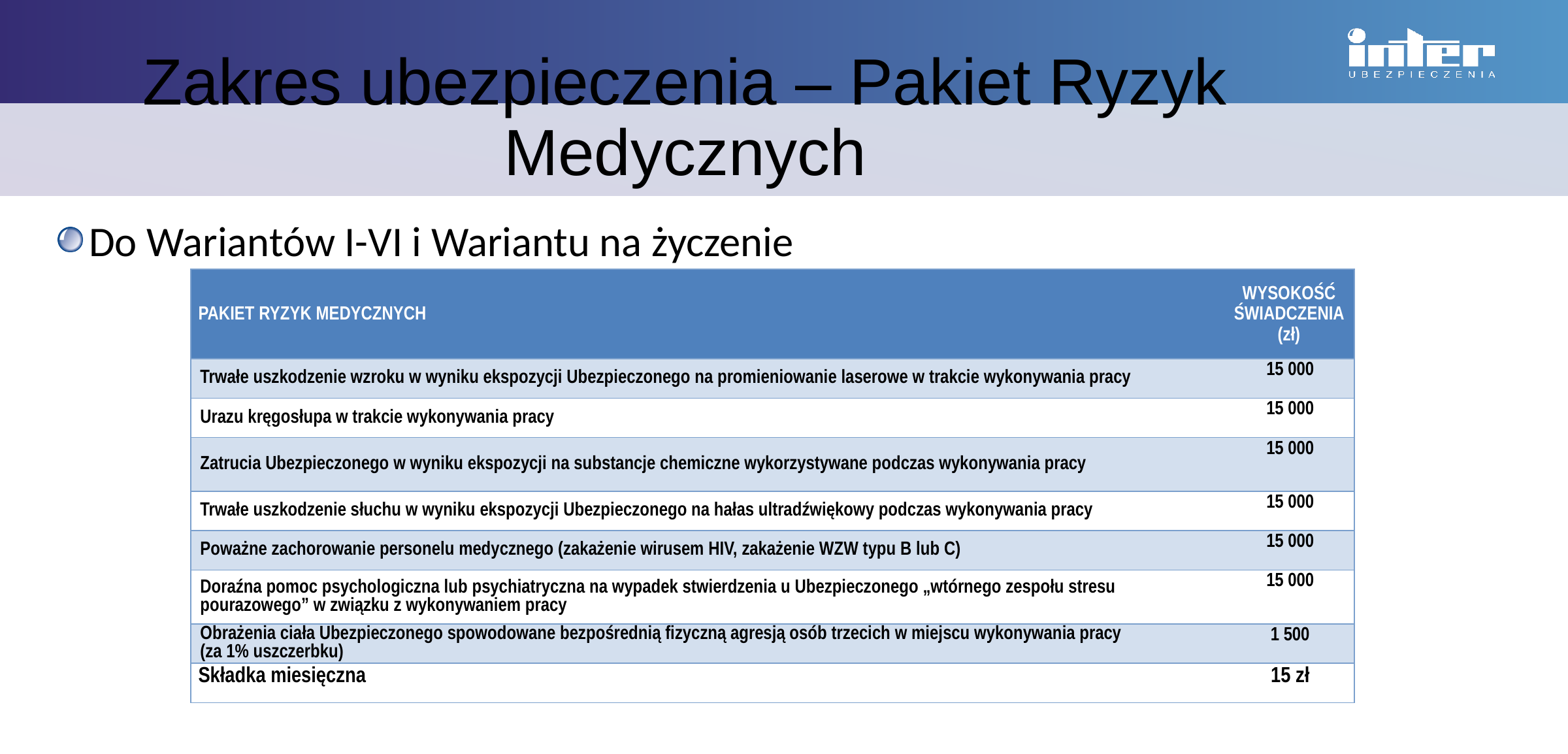

Zakres ubezpieczenia – Pakiet Ryzyk Medycznych
#
Do Wariantów I-VI i Wariantu na życzenie
| PAKIET RYZYK MEDYCZNYCH | WYSOKOŚĆ ŚWIADCZENIA (zł) |
| --- | --- |
| Trwałe uszkodzenie wzroku w wyniku ekspozycji Ubezpieczonego na promieniowanie laserowe w trakcie wykonywania pracy | 15 000 |
| Urazu kręgosłupa w trakcie wykonywania pracy | 15 000 |
| Zatrucia Ubezpieczonego w wyniku ekspozycji na substancje chemiczne wykorzystywane podczas wykonywania pracy | 15 000 |
| Trwałe uszkodzenie słuchu w wyniku ekspozycji Ubezpieczonego na hałas ultradźwiękowy podczas wykonywania pracy | 15 000 |
| Poważne zachorowanie personelu medycznego (zakażenie wirusem HIV, zakażenie WZW typu B lub C) | 15 000 |
| Doraźna pomoc psychologiczna lub psychiatryczna na wypadek stwierdzenia u Ubezpieczonego „wtórnego zespołu stresu pourazowego” w związku z wykonywaniem pracy | 15 000 |
| Obrażenia ciała Ubezpieczonego spowodowane bezpośrednią fizyczną agresją osób trzecich w miejscu wykonywania pracy (za 1% uszczerbku) | 1 500 |
| Składka miesięczna | 15 zł |